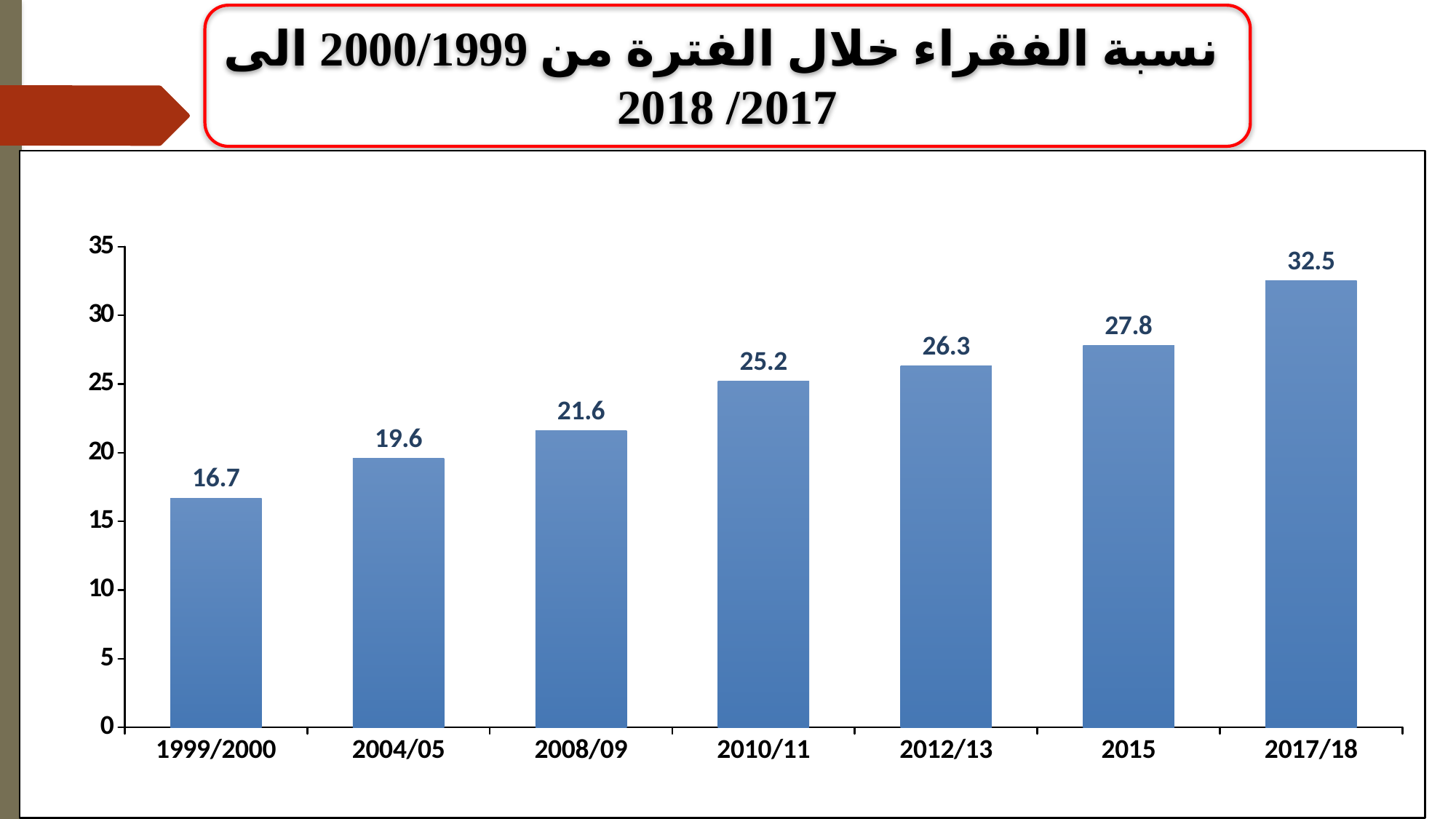

نسبة الفقراء خلال الفترة من 2000/1999 الى 2017/ 2018

### Chart

| Category | نسبه الفقراء |
|---|---|
| 1999/2000 | 16.7 |
| 2004/05 | 19.6 |
| 2008/09 | 21.6 |
| 2010/11 | 25.2 |
| 2012/13 | 26.3 |
| 2015 | 27.8 |
| 2017/18 | 32.5 |